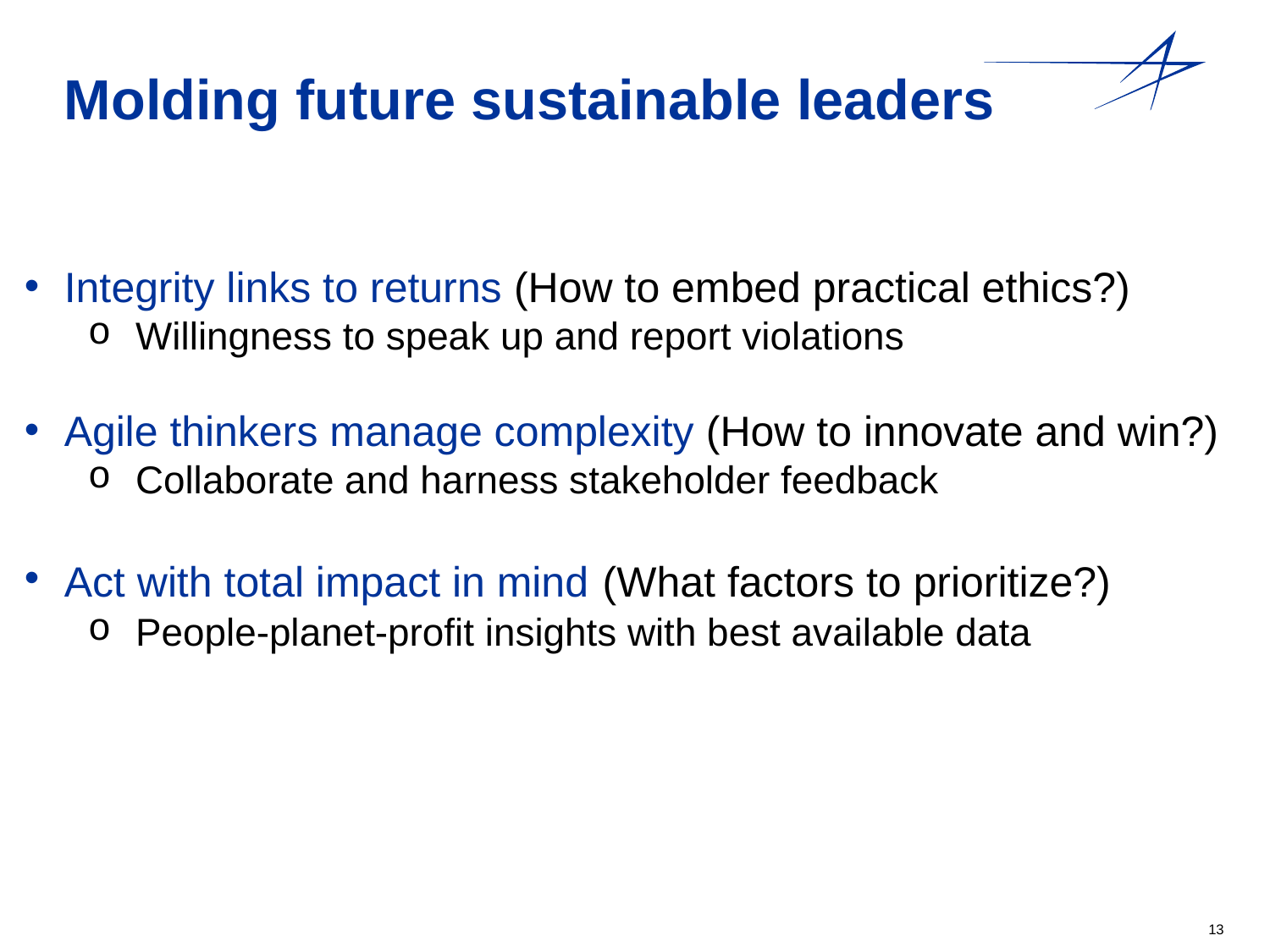

# Molding future sustainable leaders
Integrity links to returns (How to embed practical ethics?)
Willingness to speak up and report violations

Agile thinkers manage complexity (How to innovate and win?)
Collaborate and harness stakeholder feedback

Act with total impact in mind (What factors to prioritize?)
People-planet-profit insights with best available data